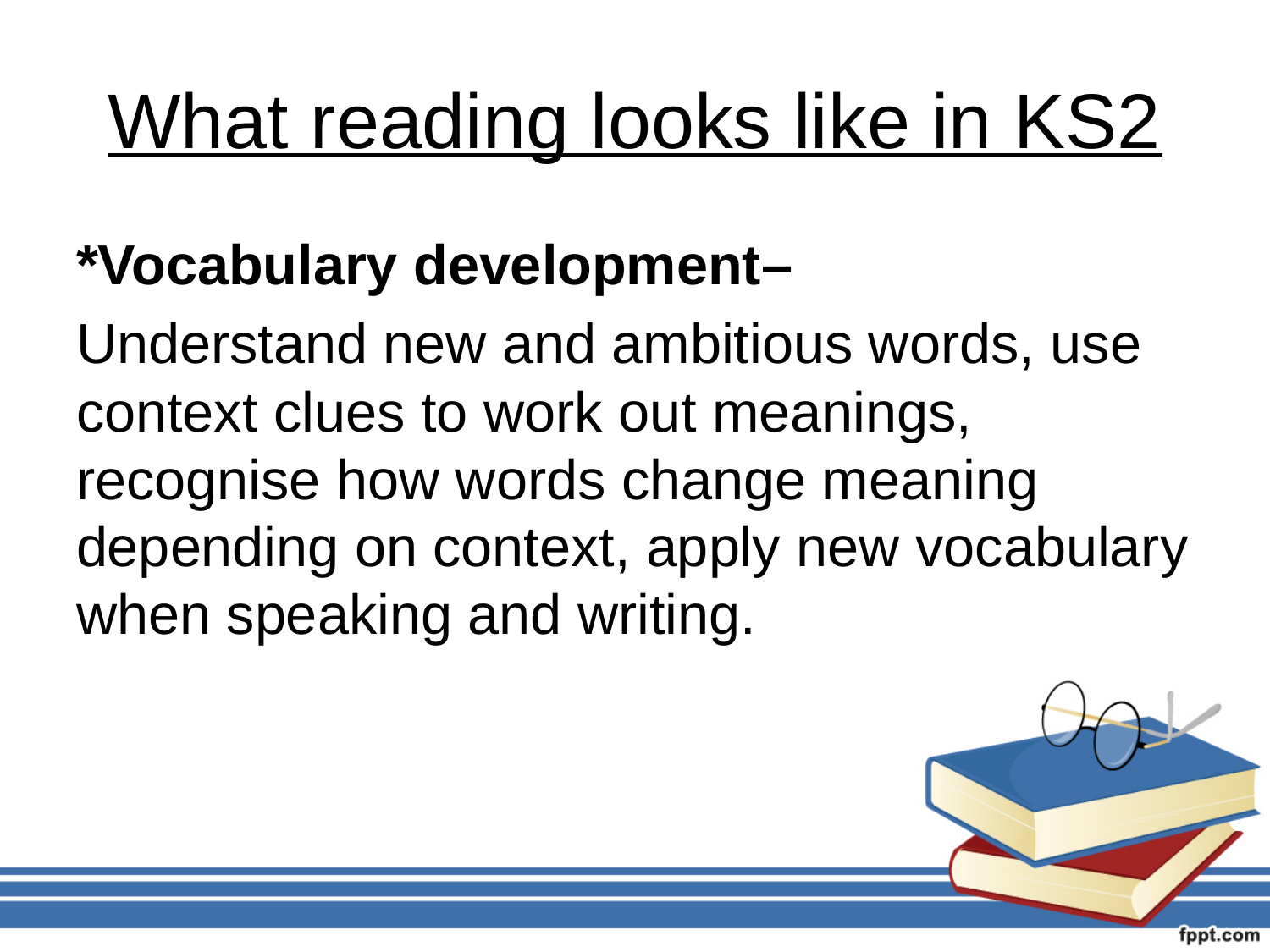

# What reading looks like in KS2
*Vocabulary development–
Understand new and ambitious words, use context clues to work out meanings, recognise how words change meaning depending on context, apply new vocabulary when speaking and writing.